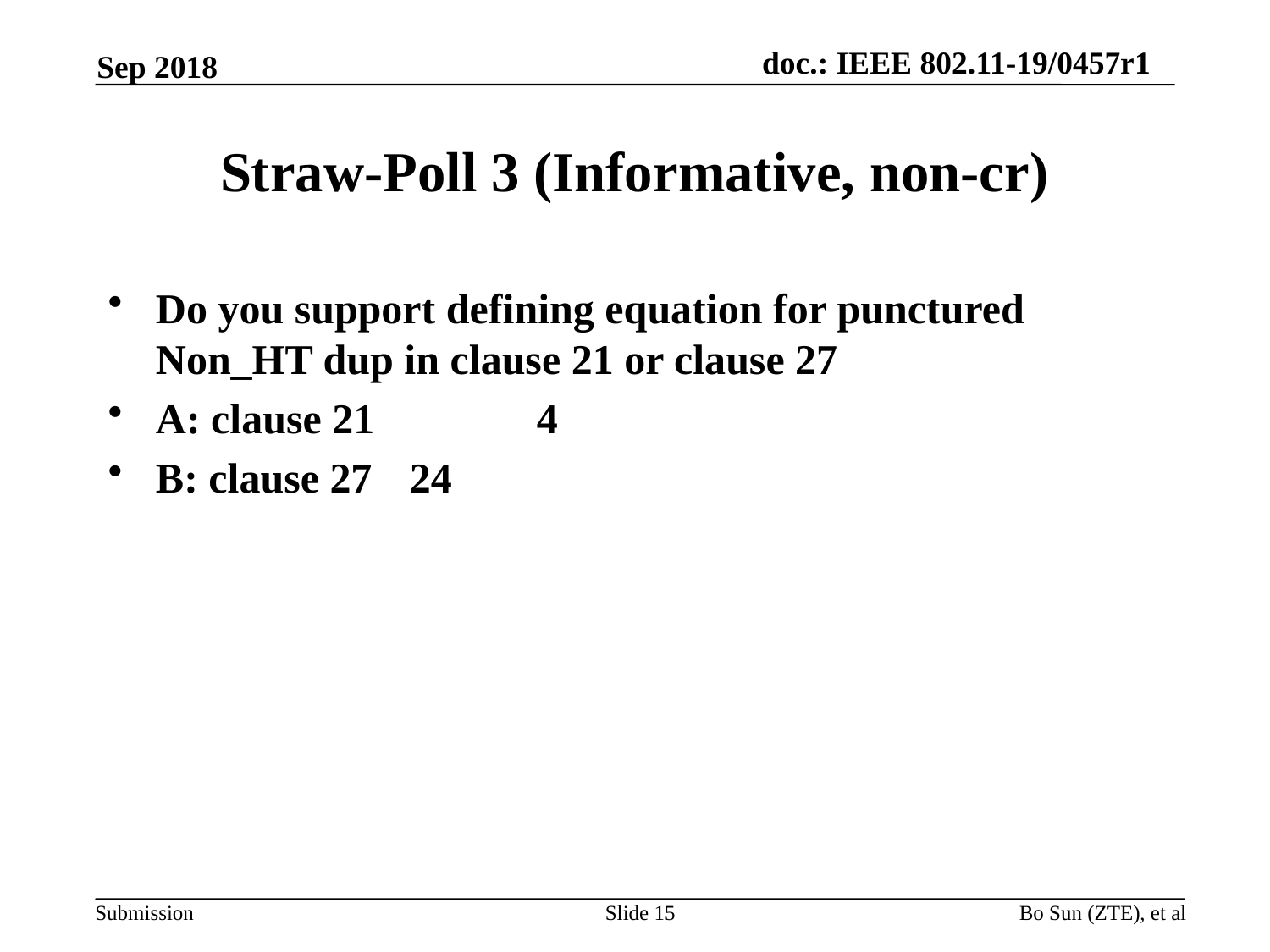

Sep 2018
# Straw-Poll 3 (Informative, non-cr)
Do you support defining equation for punctured Non_HT dup in clause 21 or clause 27
A: clause 21    	4
B: clause 27	24
Slide 15
Bo Sun (ZTE), et al